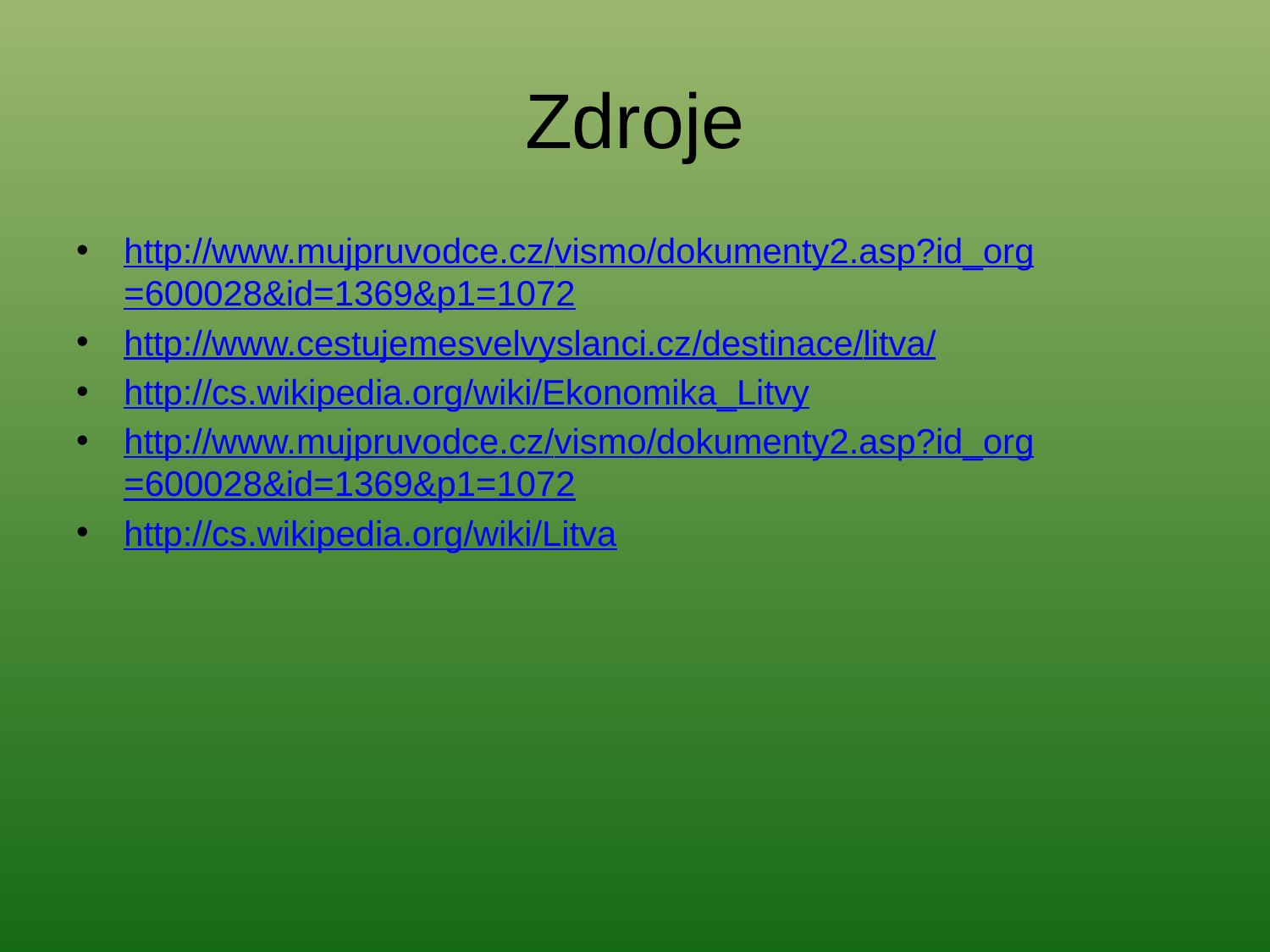

# Zdroje
http://www.mujpruvodce.cz/vismo/dokumenty2.asp?id_org=600028&id=1369&p1=1072
http://www.cestujemesvelvyslanci.cz/destinace/litva/
http://cs.wikipedia.org/wiki/Ekonomika_Litvy
http://www.mujpruvodce.cz/vismo/dokumenty2.asp?id_org=600028&id=1369&p1=1072
http://cs.wikipedia.org/wiki/Litva